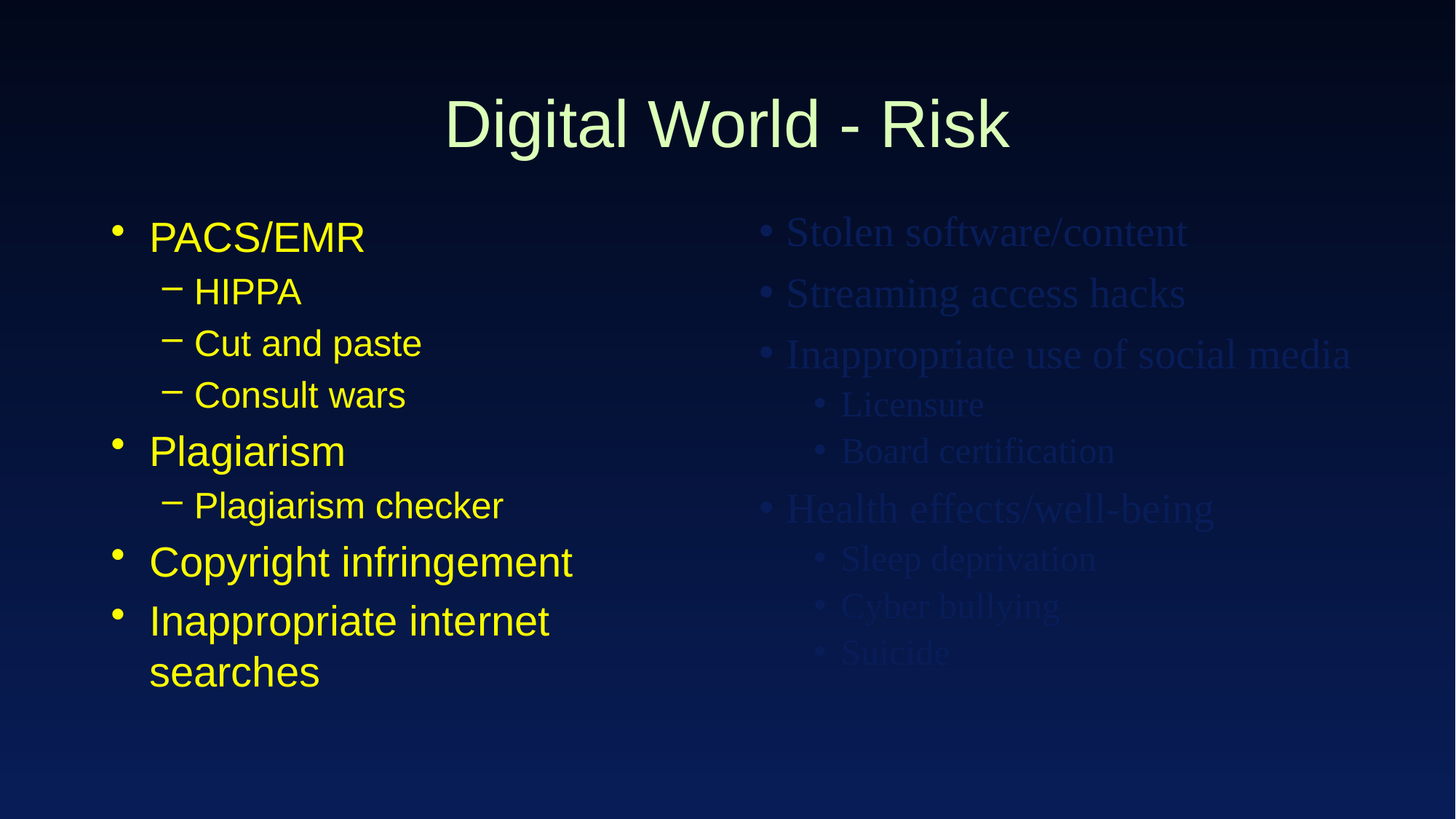

# Digital World - Risk
Stolen software/content
Streaming access hacks
Inappropriate use of social media
Licensure
Board certification
Health effects/well-being
Sleep deprivation
Cyber bullying
Suicide
PACS/EMR
HIPPA
Cut and paste
Consult wars
Plagiarism
Plagiarism checker
Copyright infringement
Inappropriate internet searches